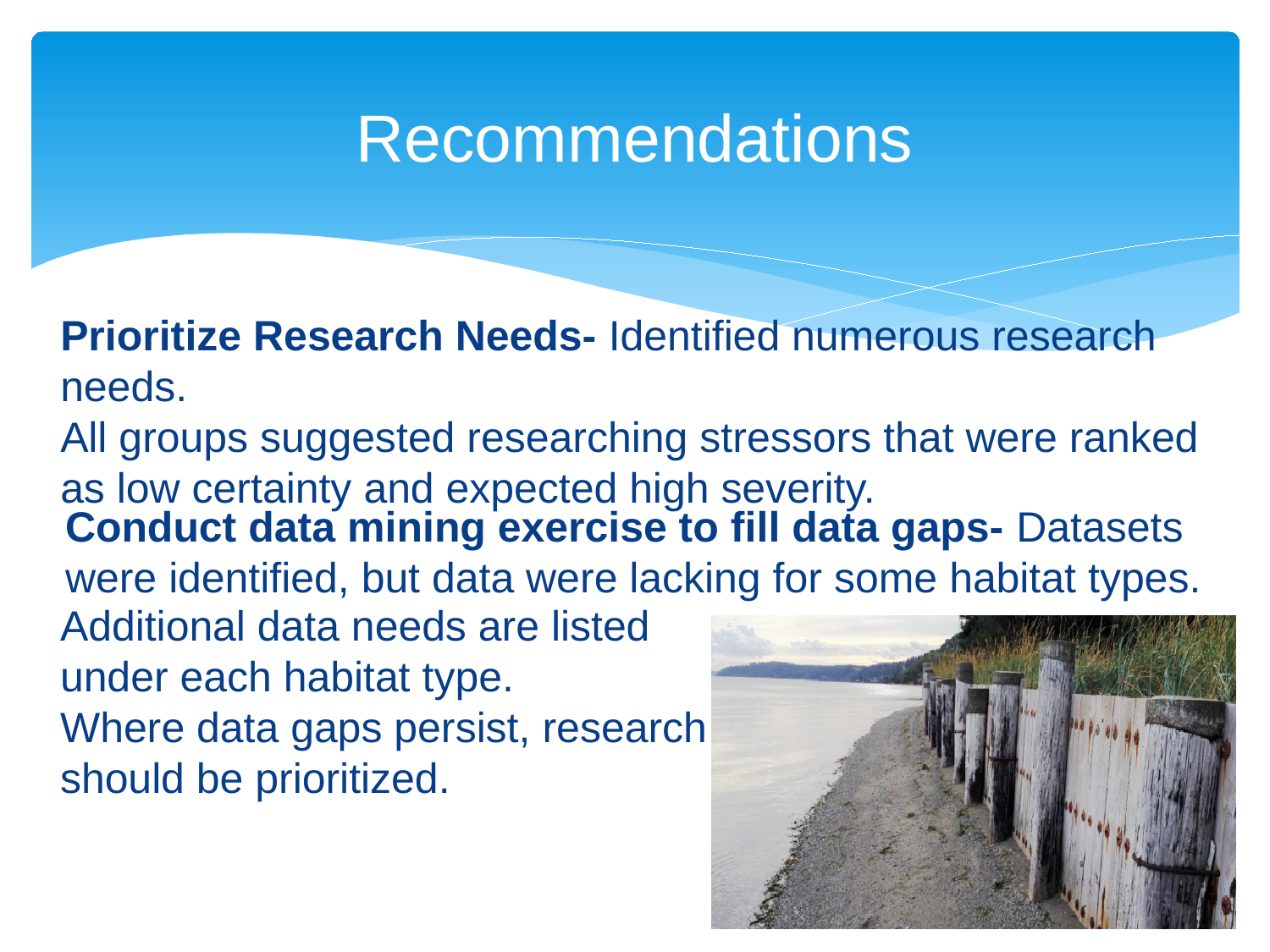

# Recommendations
Prioritize Research Needs- Identified numerous research needs.
All groups suggested researching stressors that were ranked as low certainty and expected high severity.
Conduct data mining exercise to fill data gaps- Datasets were identified, but data were lacking for some habitat types.
Additional data needs are listed under each habitat type.
Where data gaps persist, research should be prioritized.